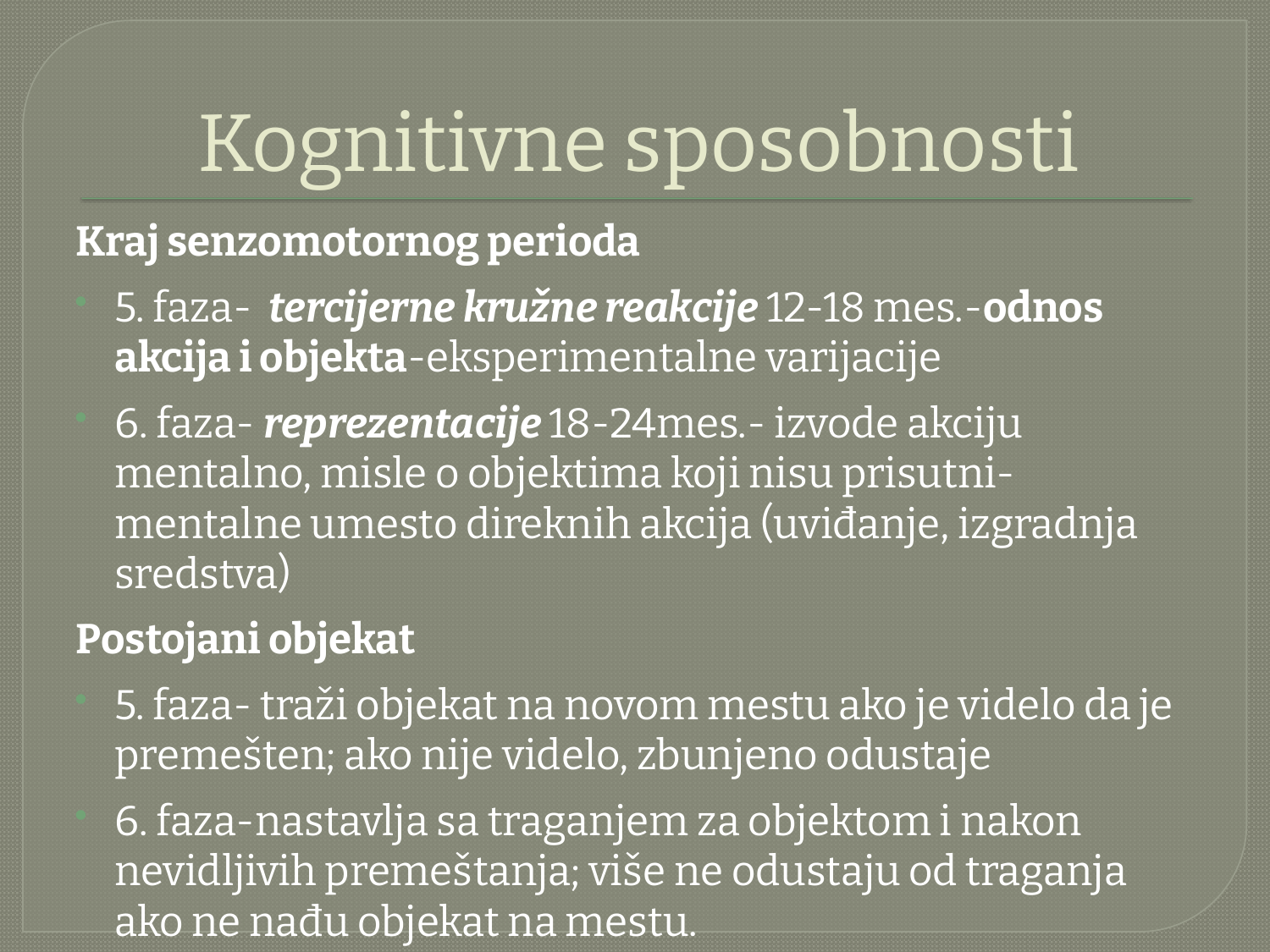

# Kognitivne sposobnosti
Kraj senzomotornog perioda
5. faza-  tercijerne kružne reakcije 12-18 mes.-odnos akcija i objekta-eksperimentalne varijacije
6. faza- reprezentacije 18-24mes.- izvode akciju mentalno, misle o objektima koji nisu prisutni- mentalne umesto direknih akcija (uviđanje, izgradnja sredstva)
Postojani objekat
5. faza- traži objekat na novom mestu ako je videlo da je premešten; ako nije videlo, zbunjeno odustaje
6. faza-nastavlja sa traganjem za objektom i nakon nevidljivih premeštanja; više ne odustaju od traganja ako ne nađu objekat na mestu.